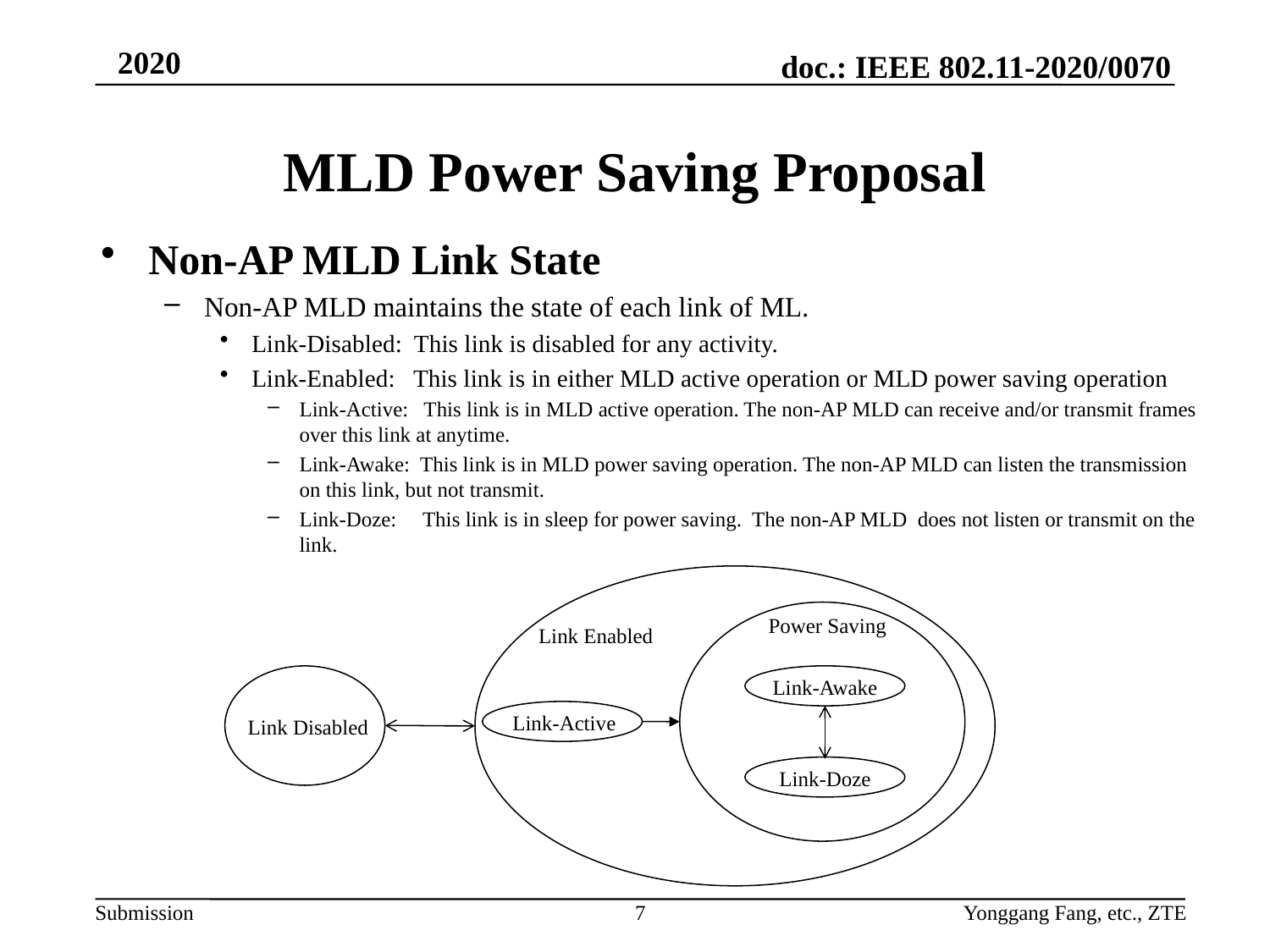

# MLD Power Saving Proposal
Non-AP MLD Link State
Non-AP MLD maintains the state of each link of ML.
Link-Disabled:  This link is disabled for any activity.
Link-Enabled:   This link is in either MLD active operation or MLD power saving operation
Link-Active:   This link is in MLD active operation. The non-AP MLD can receive and/or transmit frames over this link at anytime.
Link-Awake:  This link is in MLD power saving operation. The non-AP MLD can listen the transmission on this link, but not transmit.
Link-Doze:     This link is in sleep for power saving.  The non-AP MLD  does not listen or transmit on the link.

Power Saving
Link Enabled

Link-Awake

Link-Active
Link Disabled

Link-Doze
7
Yonggang Fang, etc., ZTE